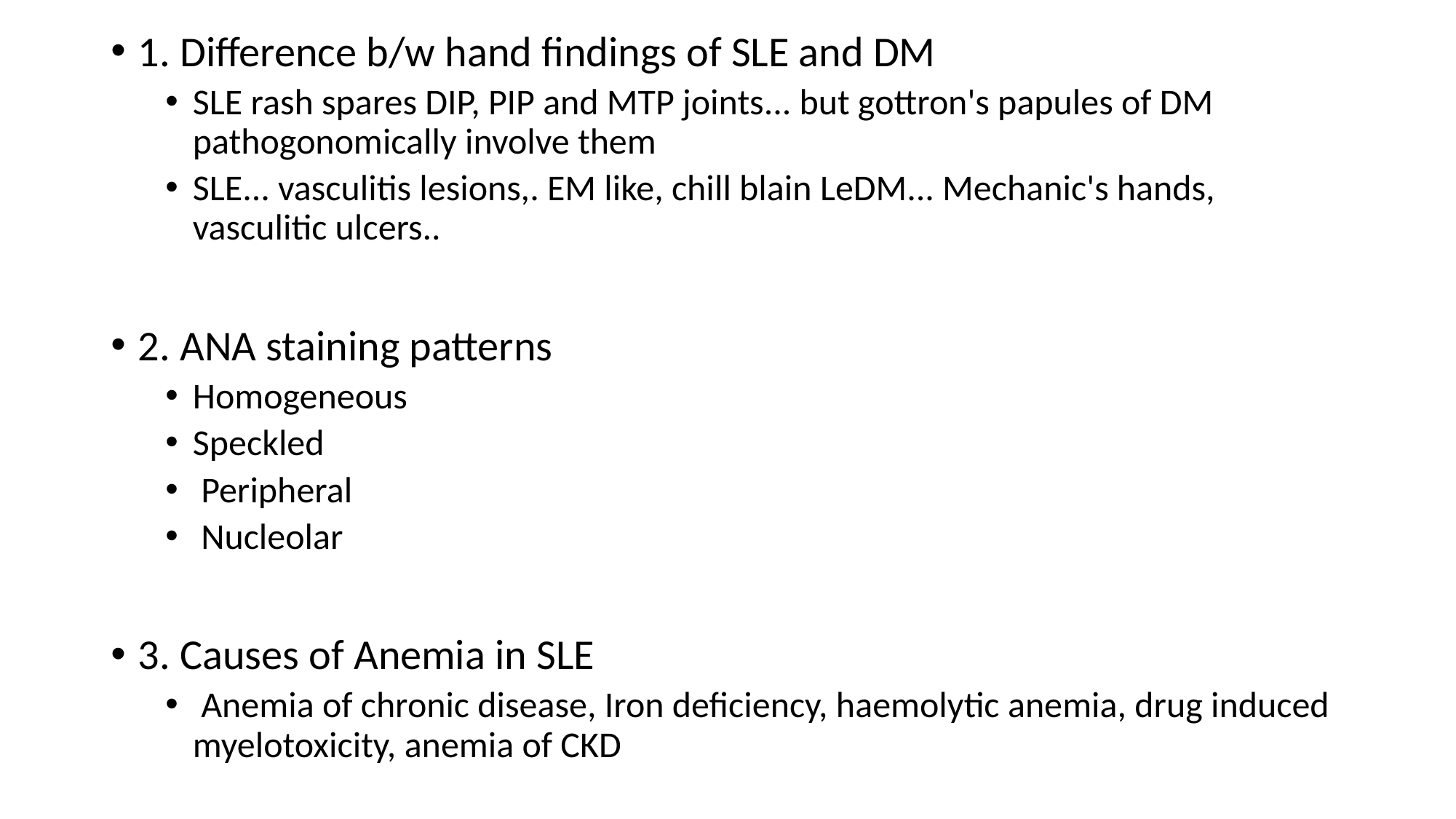

1. Difference b/w hand findings of SLE and DM
SLE rash spares DIP, PIP and MTP joints... but gottron's papules of DM pathogonomically involve them
SLE... vasculitis lesions,. EM like, chill blain LeDM... Mechanic's hands, vasculitic ulcers..

2. ANA staining patterns
Homogeneous
Speckled
 Peripheral
 Nucleolar

3. Causes of Anemia in SLE
 Anemia of chronic disease, Iron deficiency, haemolytic anemia, drug induced myelotoxicity, anemia of CKD